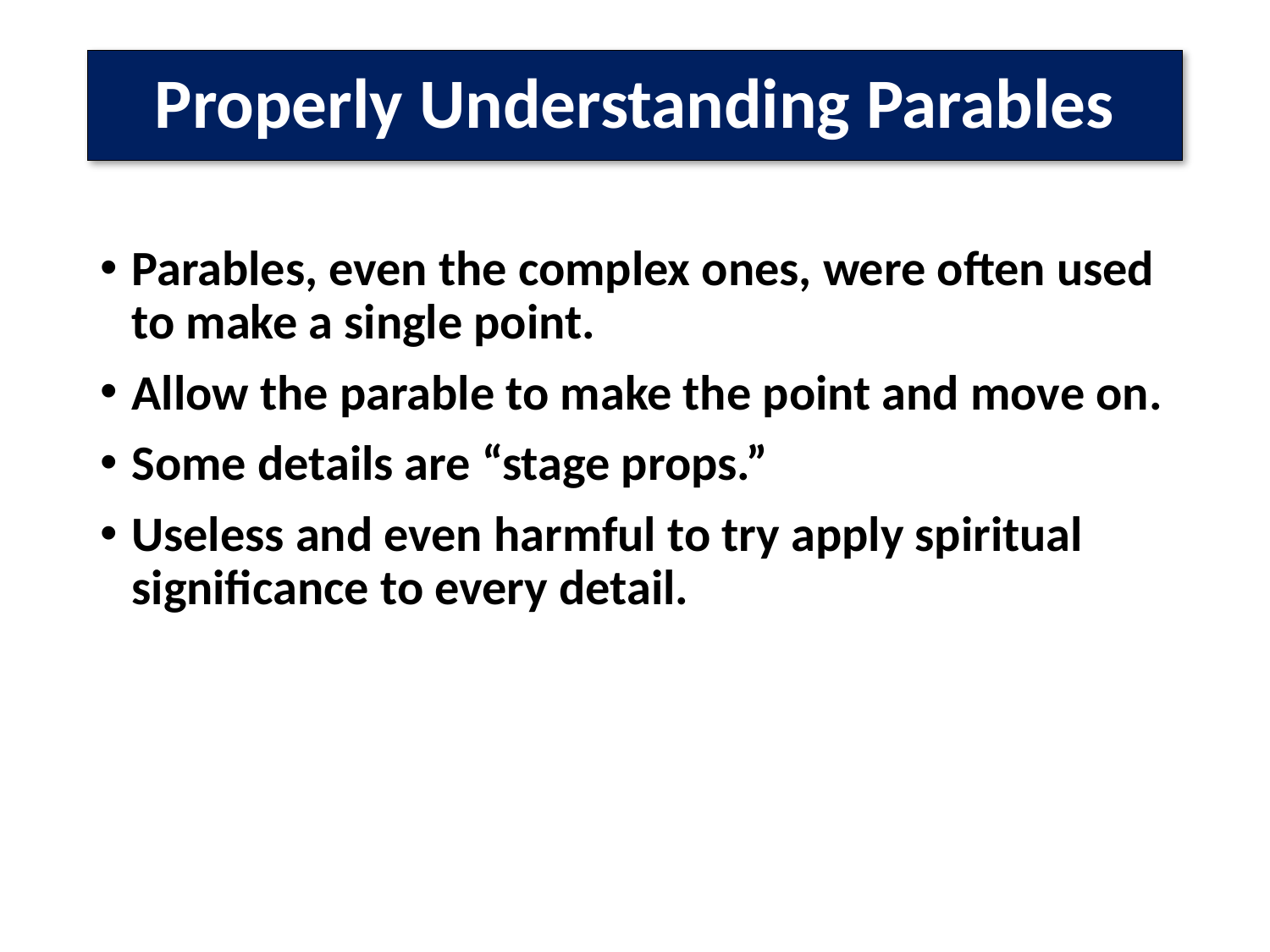

# Properly Understanding Parables
Parables, even the complex ones, were often used to make a single point.
Allow the parable to make the point and move on.
Some details are “stage props.”
Useless and even harmful to try apply spiritual significance to every detail.